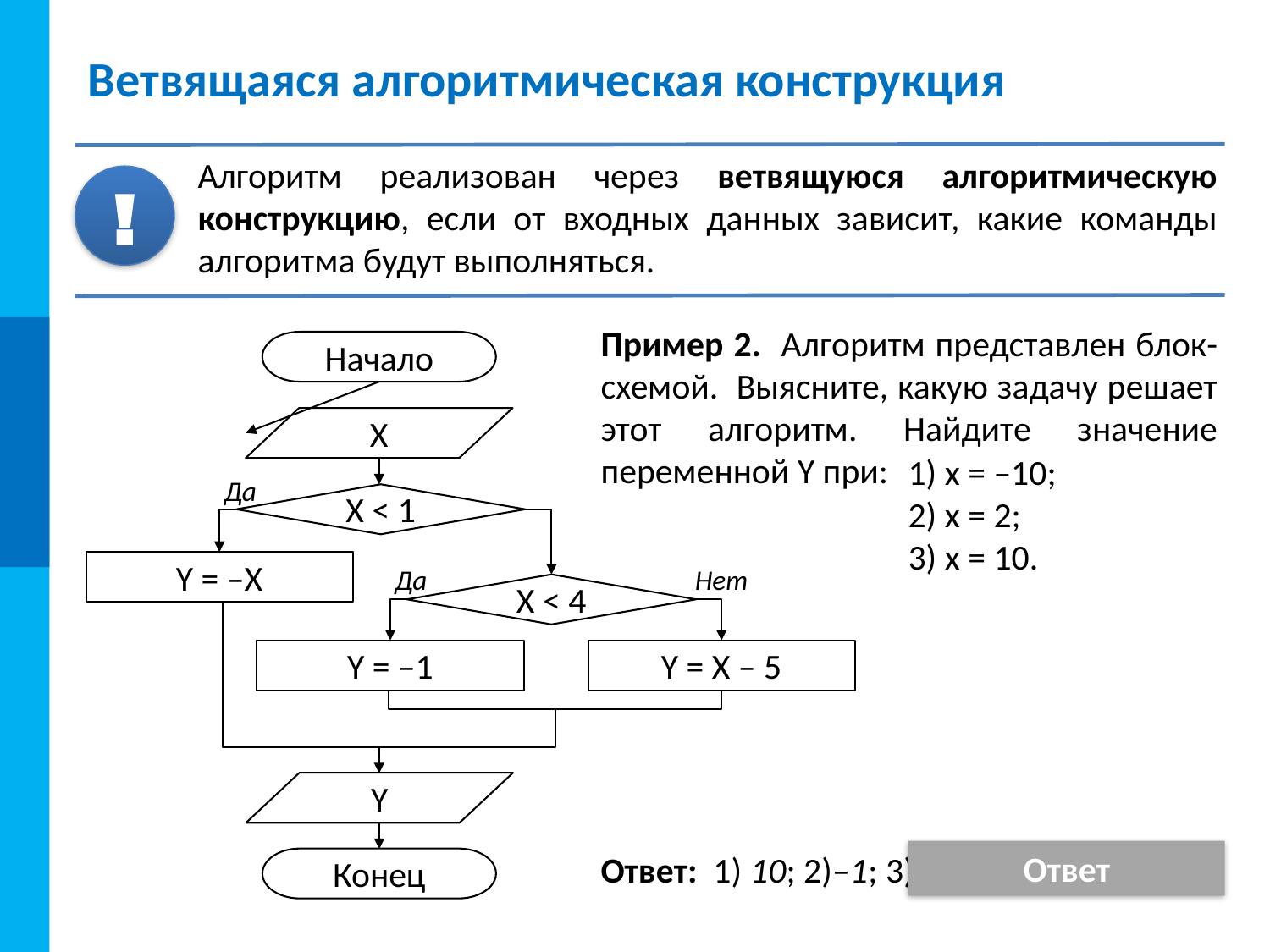

# Ветвящаяся алгоритмическая конструкция
Алгоритм реализован через ветвящуюся алгоритмическую конструкцию, если от входных данных зависит, какие команды алгоритма будут выполняться.
!
Пример 2.  Алгоритм представлен блок-схемой.  Выясните, какую задачу решает этот алгоритм. Найдите значение переменной Y при:
Начало
X
Да
X < 1
Y = –X
Да
Нет
X < 4

Y = –1
Y = X – 5

Y
Конец
1) х = –10;
2) х = 2;
3) х = 10.
Ответ
Ответ:  1) 10; 2)–1; 3) 5